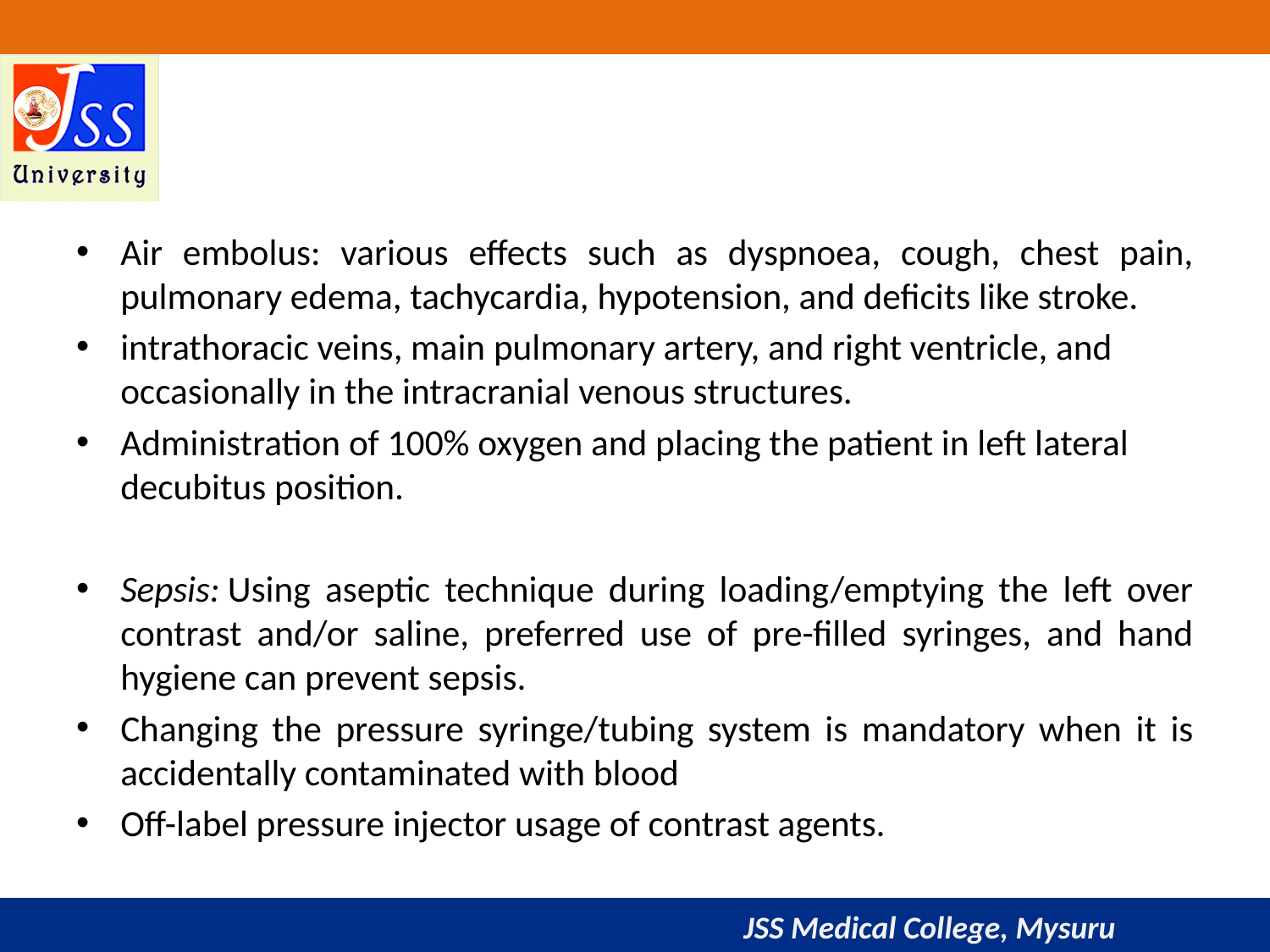

#
Air embolus: various effects such as dyspnoea, cough, chest pain, pulmonary edema, tachycardia, hypotension, and deficits like stroke.
intrathoracic veins, main pulmonary artery, and right ventricle, and occasionally in the intracranial venous structures.
Administration of 100% oxygen and placing the patient in left lateral decubitus position.

Sepsis: Using aseptic technique during loading/emptying the left over contrast and/or saline, preferred use of pre-filled syringes, and hand hygiene can prevent sepsis.
Changing the pressure syringe/tubing system is mandatory when it is accidentally contaminated with blood
Off-label pressure injector usage of contrast agents.